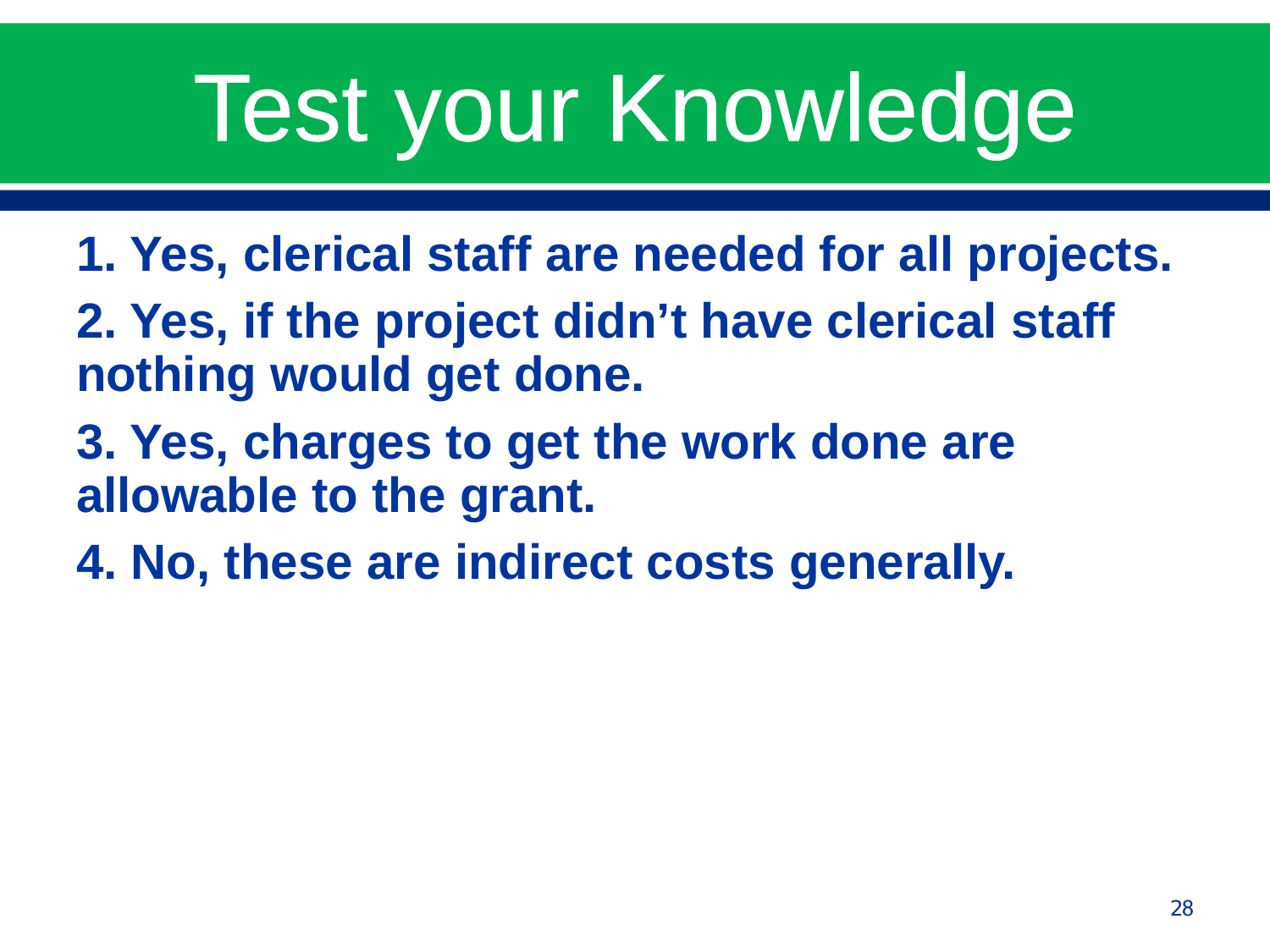

# Test your Knowledge
1. Yes, clerical staff are needed for all projects.
2. Yes, if the project didn’t have clerical staff nothing would get done.
3. Yes, charges to get the work done are allowable to the grant.
4. No, these are indirect costs generally.
28